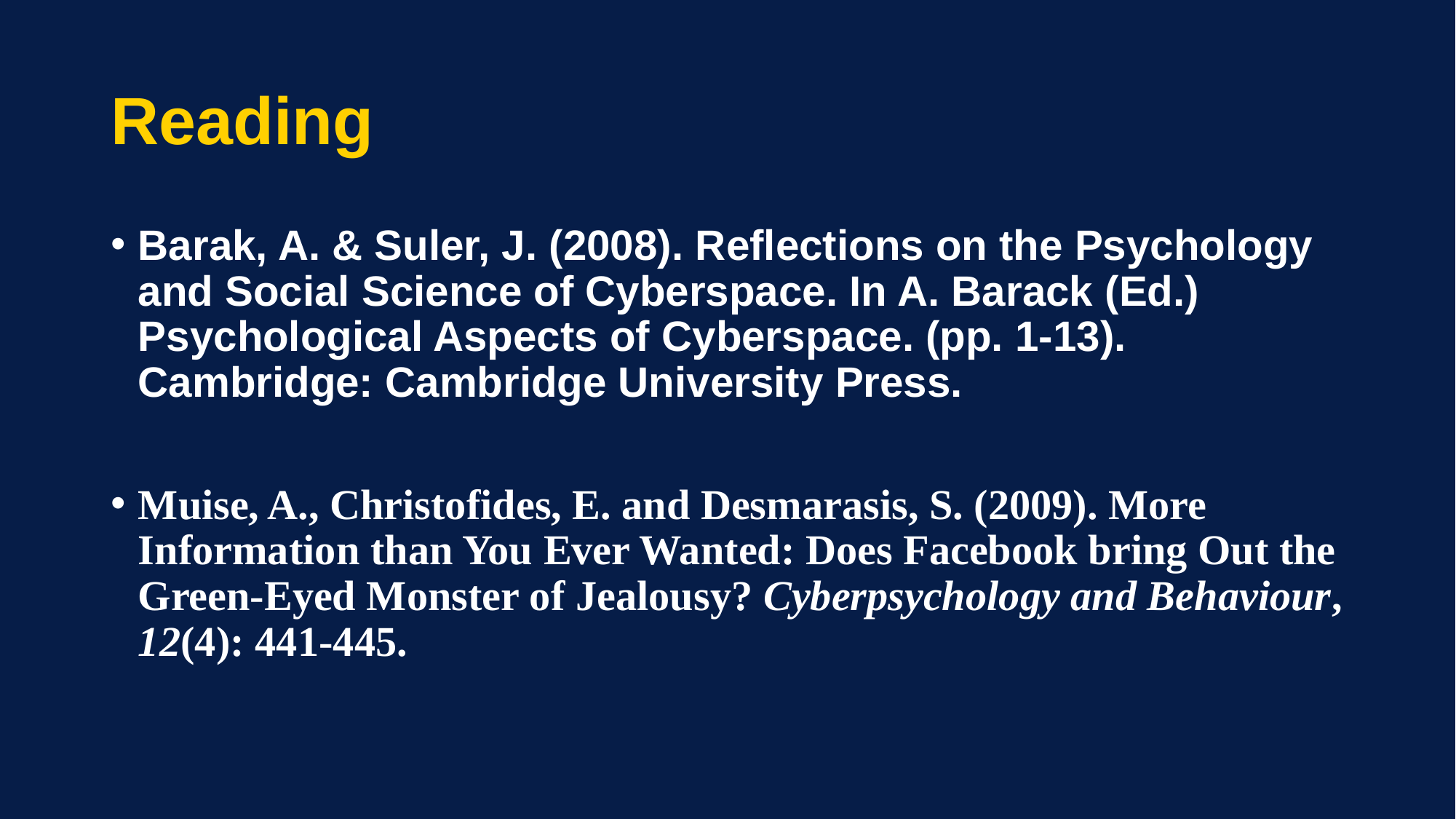

# Reading
Barak, A. & Suler, J. (2008). Reflections on the Psychology and Social Science of Cyberspace. In A. Barack (Ed.) Psychological Aspects of Cyberspace. (pp. 1-13). Cambridge: Cambridge University Press.

Muise, A., Christofides, E. and Desmarasis, S. (2009). More Information than You Ever Wanted: Does Facebook bring Out the Green-Eyed Monster of Jealousy? Cyberpsychology and Behaviour, 12(4): 441-445.